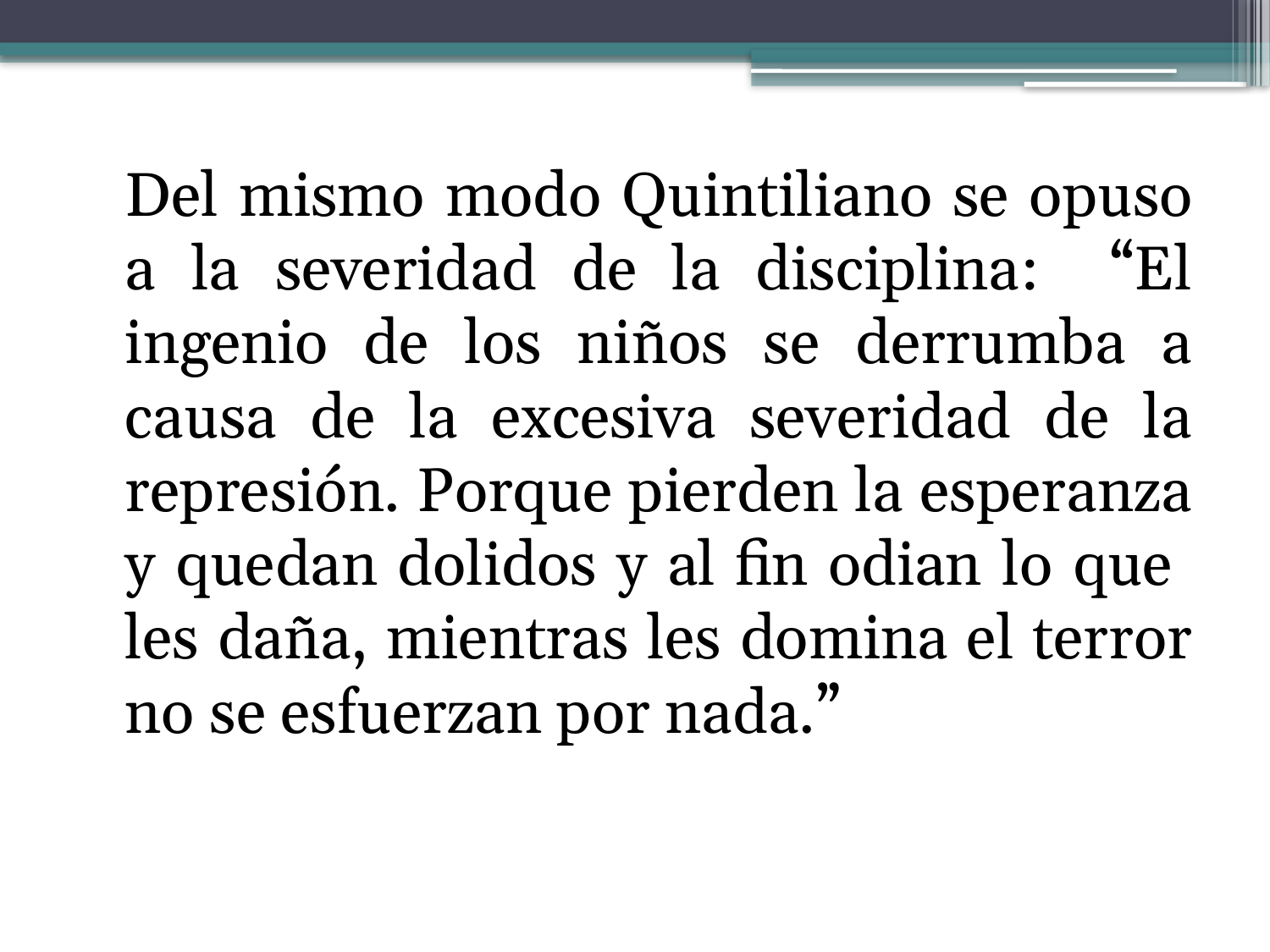

Del mismo modo Quintiliano se opuso a la severidad de la disciplina:  “El ingenio de los niños se derrumba a causa de la excesiva severidad de la represión. Porque pierden la esperanza y quedan dolidos y al fin odian lo que  les daña, mientras les domina el terror no se esfuerzan por nada.”